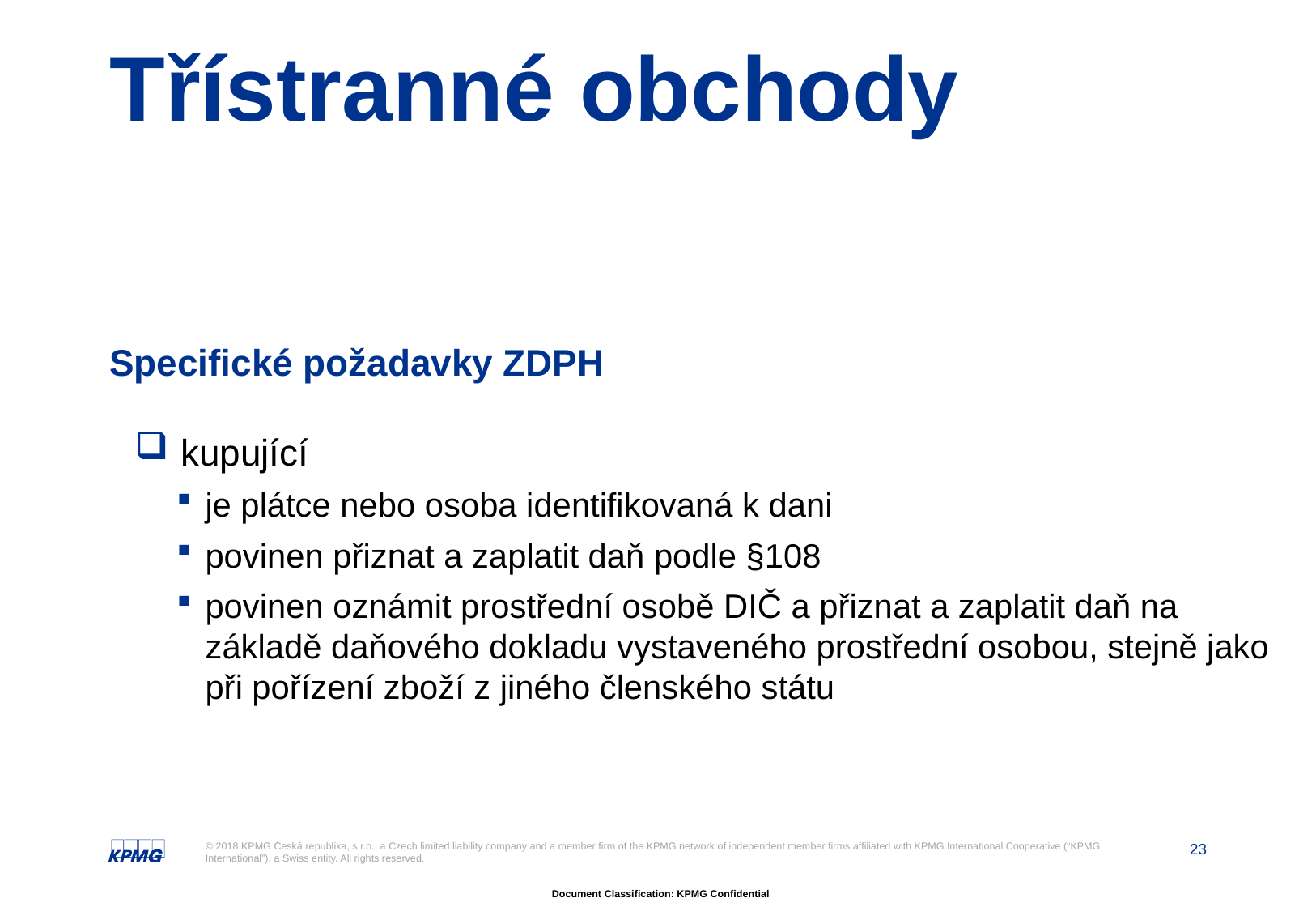

# Třístranné obchody
Specifické požadavky ZDPH

kupující
je plátce nebo osoba identifikovaná k dani
povinen přiznat a zaplatit daň podle §108
povinen oznámit prostřední osobě DIČ a přiznat a zaplatit daň na základě daňového dokladu vystaveného prostřední osobou, stejně jako při pořízení zboží z jiného členského státu